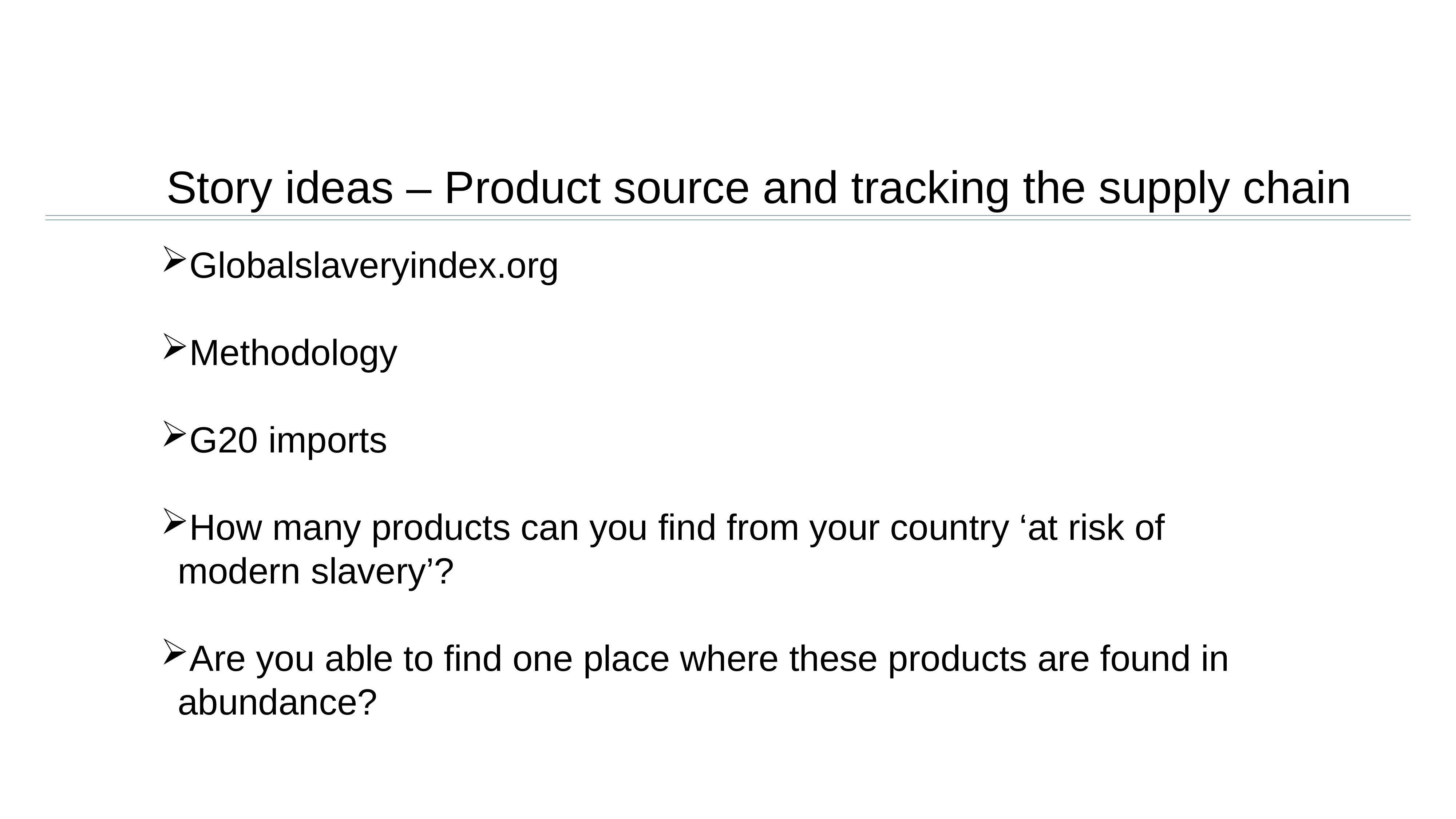

Story ideas – Product source and tracking the supply chain
Globalslaveryindex.org

Methodology

G20 imports

How many products can you find from your country ‘at risk of modern slavery’?

Are you able to find one place where these products are found in abundance?